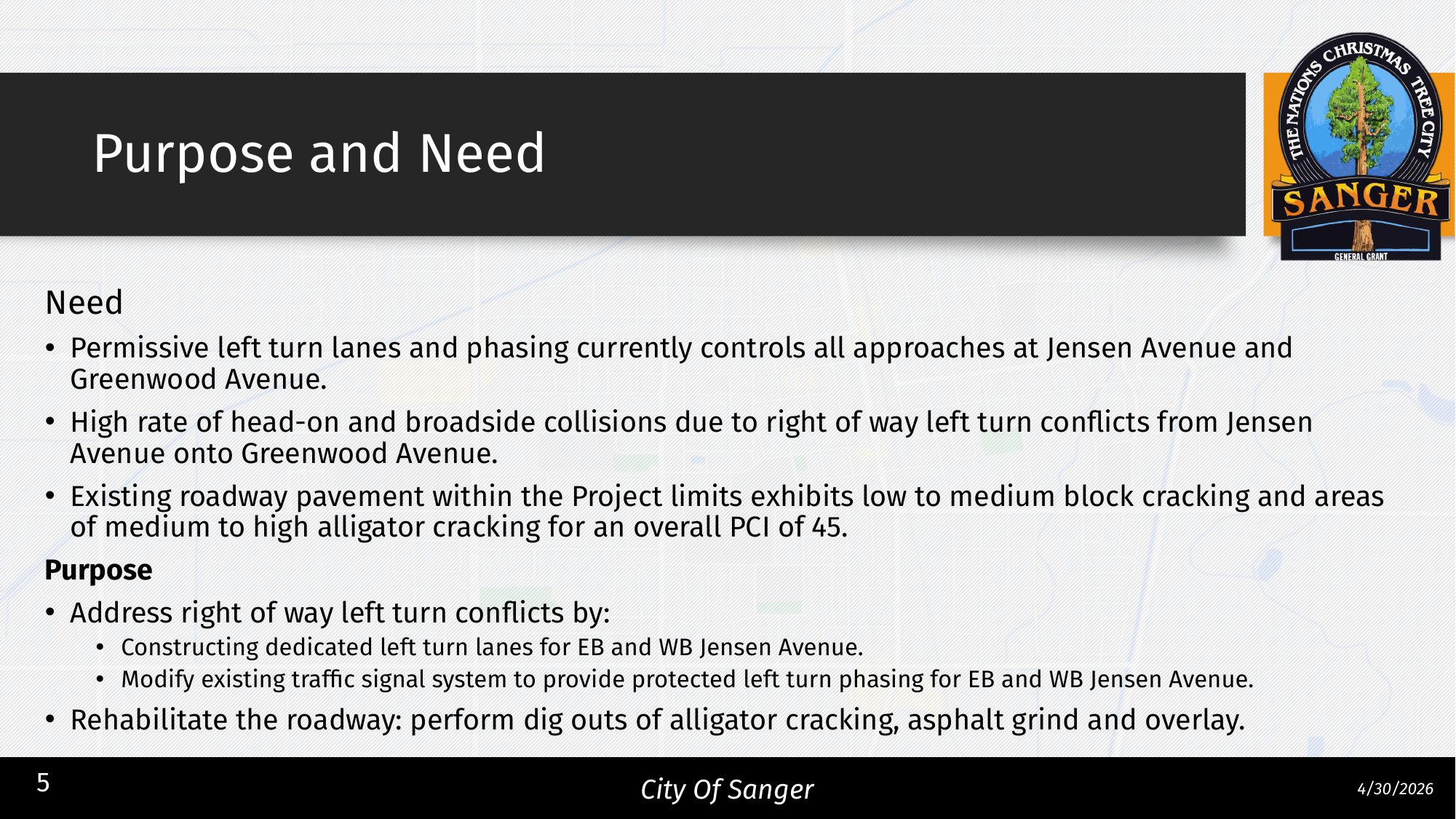

# Purpose and Need
Need
Permissive left turn lanes and phasing currently controls all approaches at Jensen Avenue and Greenwood Avenue.
High rate of head-on and broadside collisions due to right of way left turn conflicts from Jensen Avenue onto Greenwood Avenue.
Existing roadway pavement within the Project limits exhibits low to medium block cracking and areas of medium to high alligator cracking for an overall PCI of 45.
Purpose
Address right of way left turn conflicts by:
Constructing dedicated left turn lanes for EB and WB Jensen Avenue.
Modify existing traffic signal system to provide protected left turn phasing for EB and WB Jensen Avenue.
Rehabilitate the roadway: perform dig outs of alligator cracking, asphalt grind and overlay.

5
City Of Sanger
4/30/2026